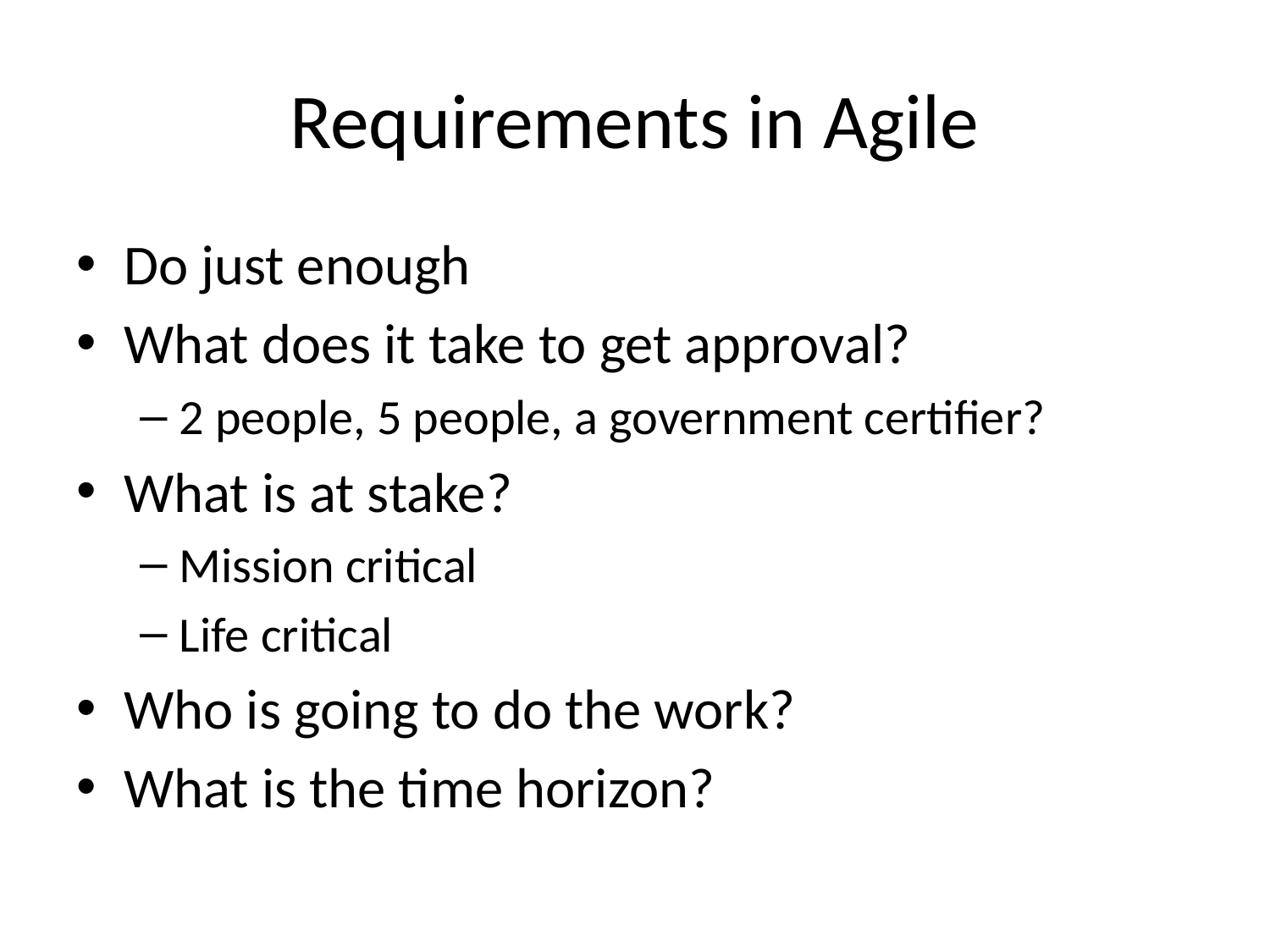

# Requirements in Agile
Do just enough
What does it take to get approval?
2 people, 5 people, a government certifier?
What is at stake?
Mission critical
Life critical
Who is going to do the work?
What is the time horizon?